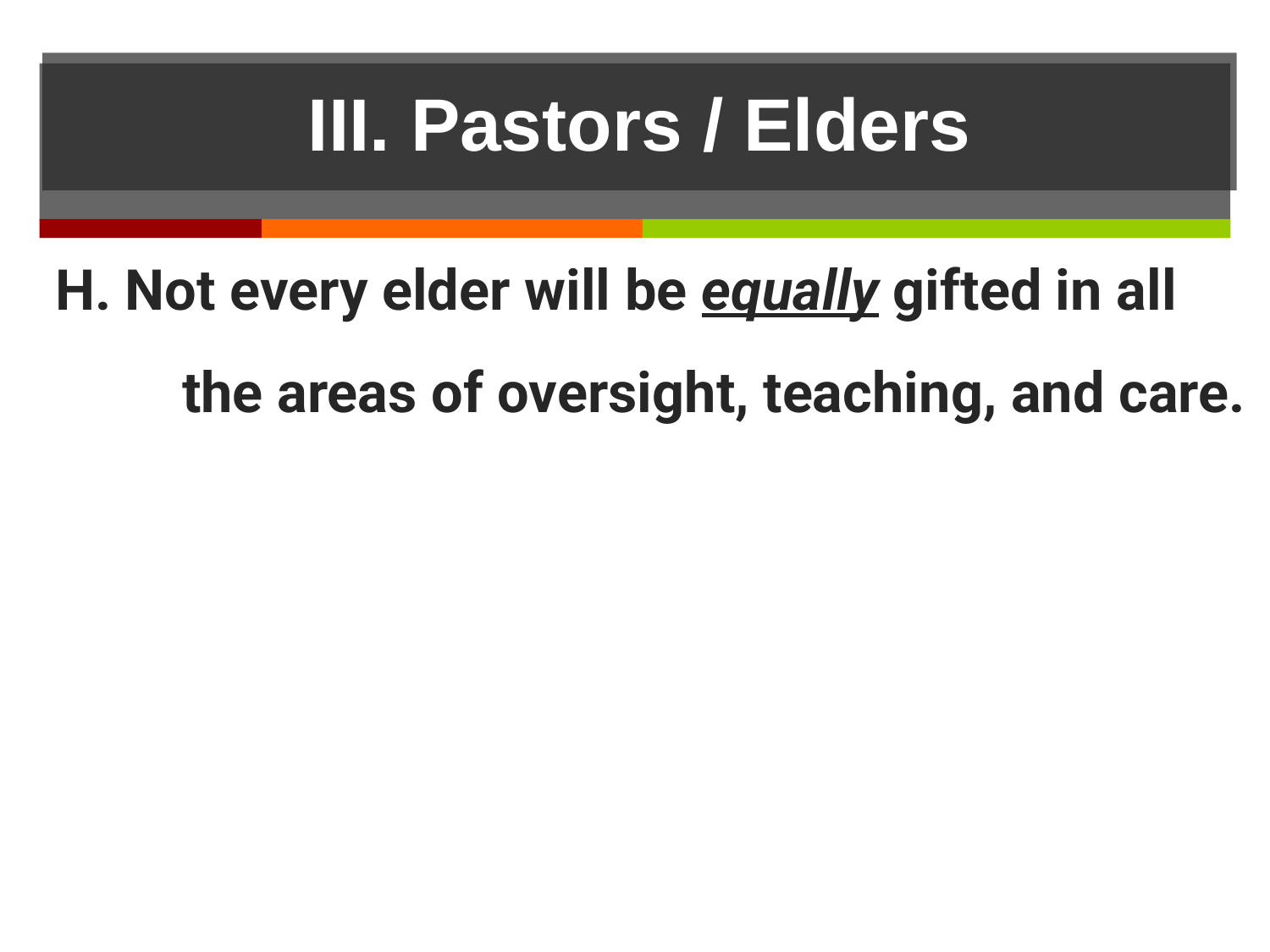

# III. Pastors / Elders
H. Not every elder will be equally gifted in all
	the areas of oversight, teaching, and care.